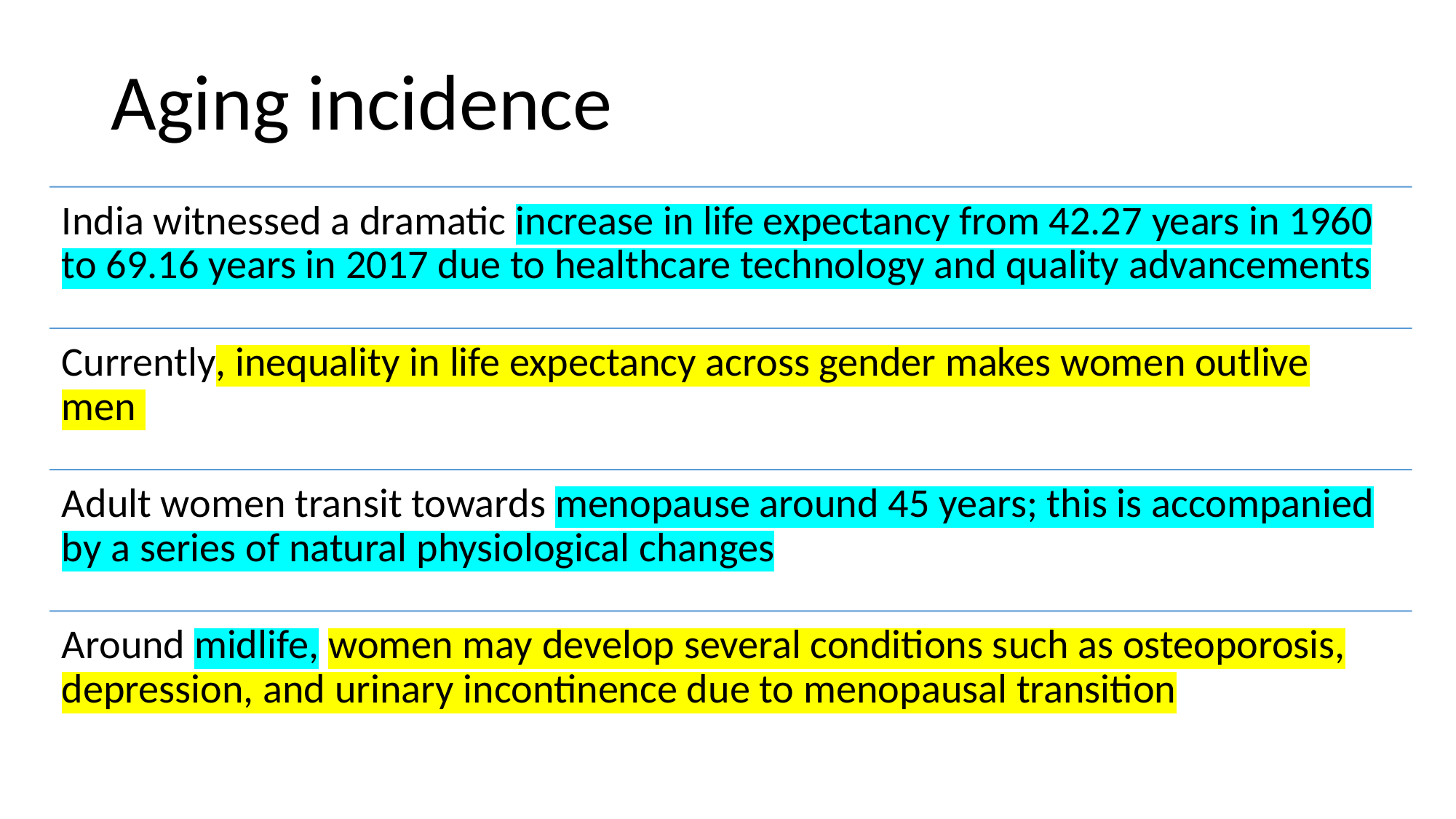

# Aging incidence
India witnessed a dramatic increase in life expectancy from 42.27 years in 1960 to 69.16 years in 2017 due to healthcare technology and quality advancements
Currently, inequality in life expectancy across gender makes women outlive men
Adult women transit towards menopause around 45 years; this is accompanied by a series of natural physiological changes
Around midlife, women may develop several conditions such as osteoporosis, depression, and urinary incontinence due to menopausal transition